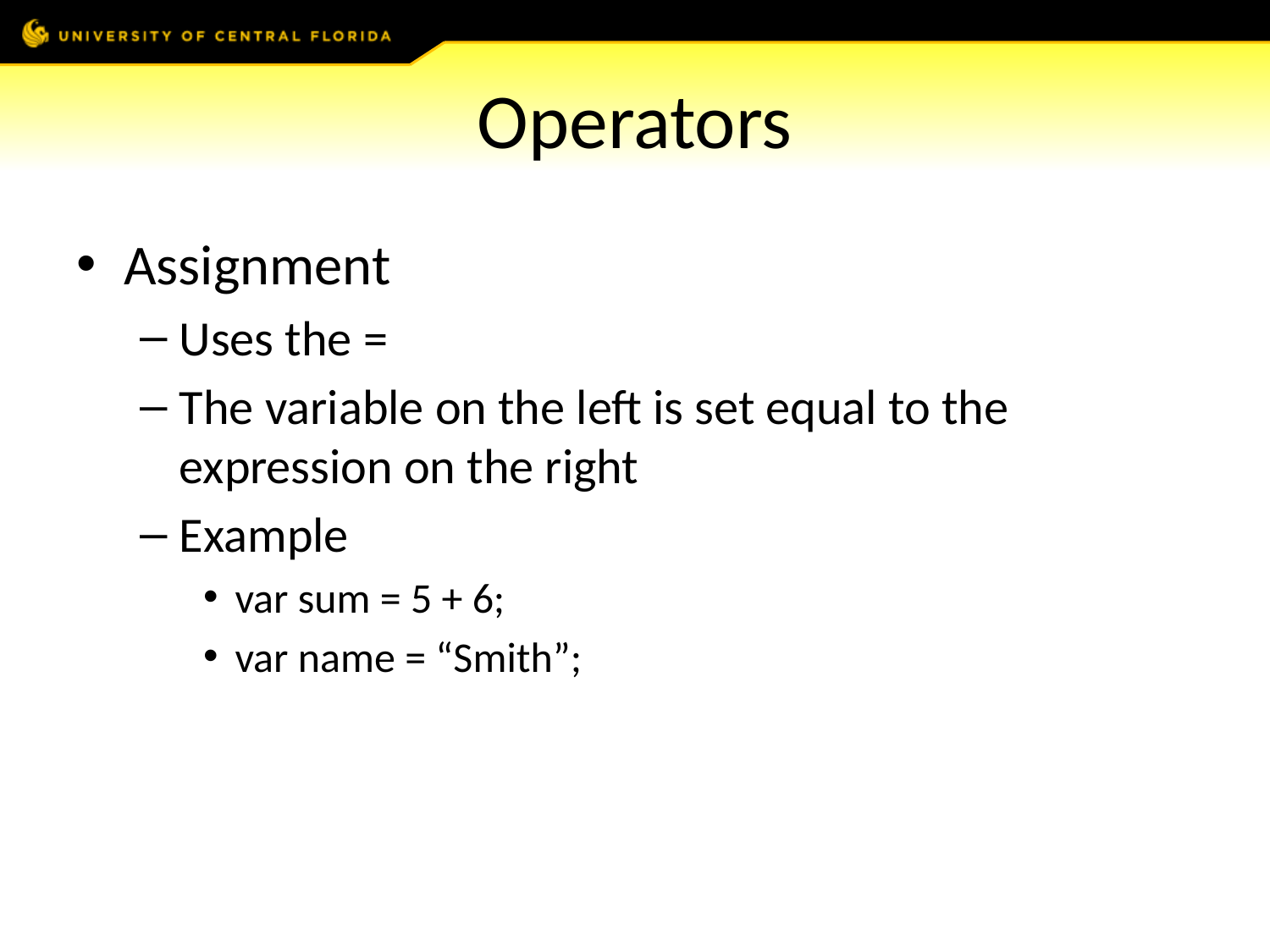

# Operators
Assignment
Uses the =
The variable on the left is set equal to the expression on the right
Example
var sum = 5 + 6;
var name = “Smith”;